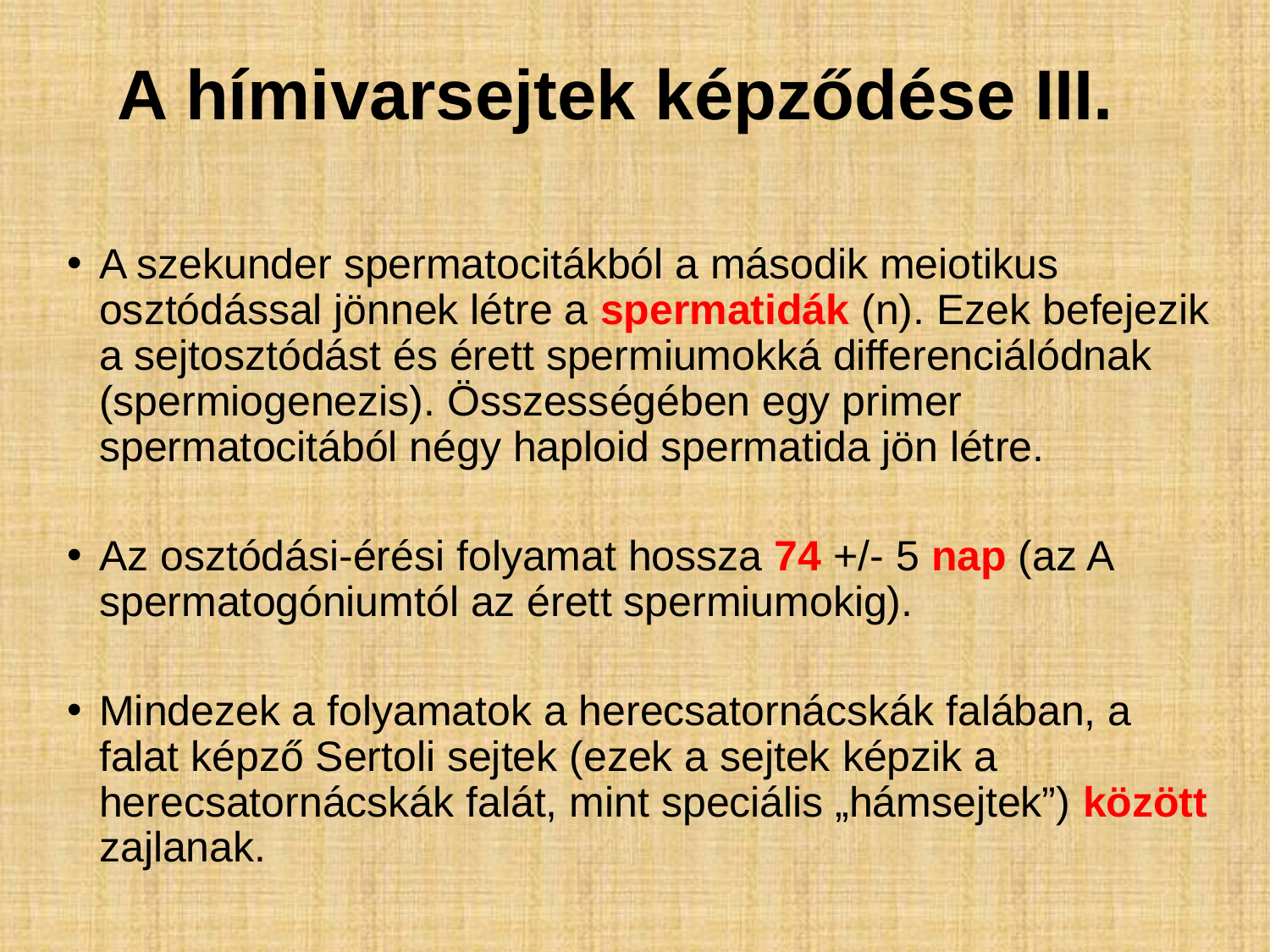

# A hímivarsejtek képződése III.

A szekunder spermatocitákból a második meiotikus osztódással jönnek létre a spermatidák (n). Ezek befejezik a sejtosztódást és érett spermiumokká differenciálódnak (spermiogenezis). Összességében egy primer spermatocitából négy haploid spermatida jön létre.
Az osztódási-érési folyamat hossza 74 +/- 5 nap (az A spermatogóniumtól az érett spermiumokig).
Mindezek a folyamatok a herecsatornácskák falában, a falat képző Sertoli sejtek (ezek a sejtek képzik a herecsatornácskák falát, mint speciális „hámsejtek”) között zajlanak.